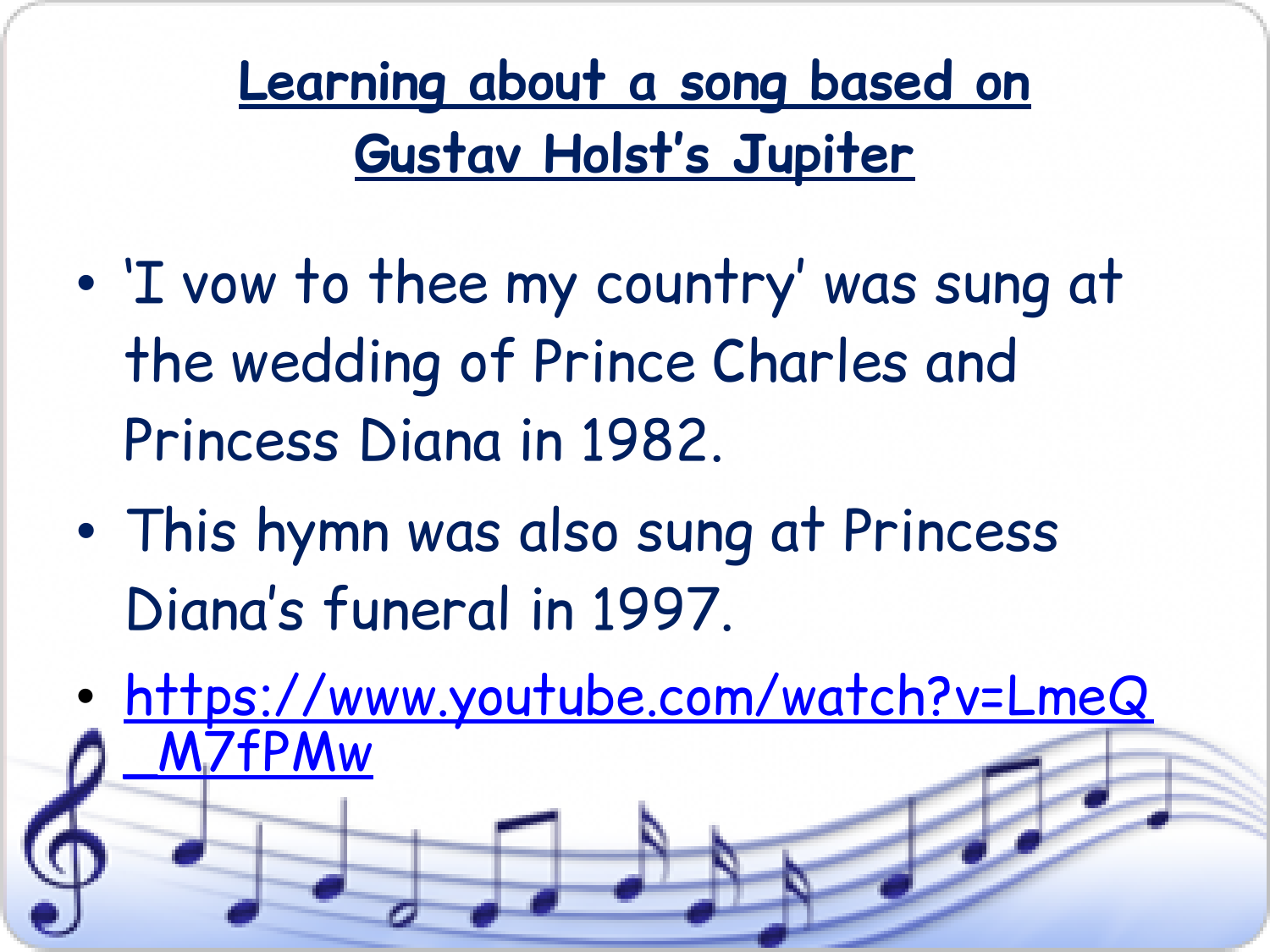

# Learning about a song based on Gustav Holst’s Jupiter
‘I vow to thee my country’ was sung at the wedding of Prince Charles and Princess Diana in 1982.
This hymn was also sung at Princess Diana’s funeral in 1997.
https://www.youtube.com/watch?v=LmeQ_M7fPMw